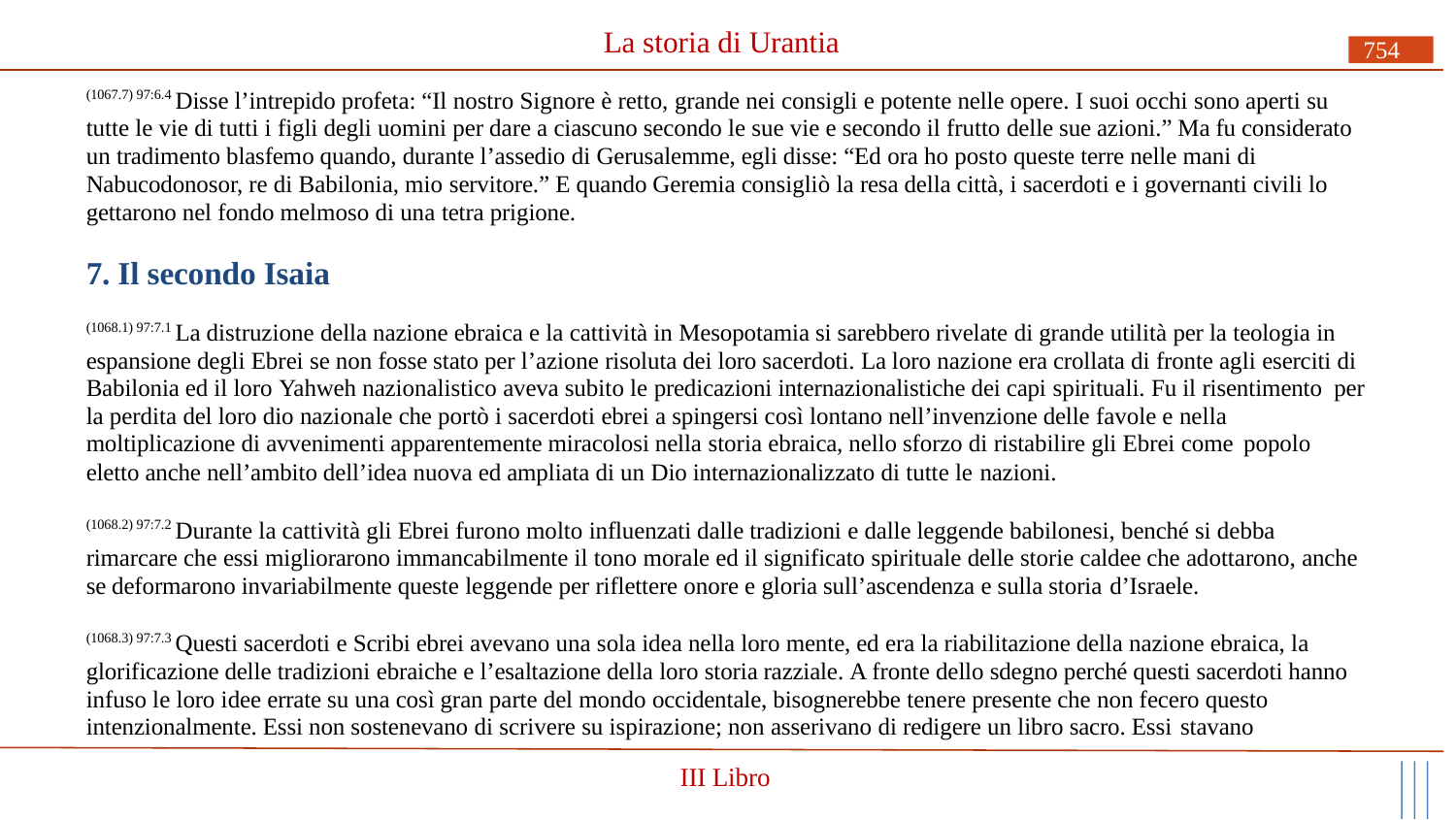

# La storia di Urantia
754

(1067.7) 97:6.4 Disse l’intrepido profeta: “Il nostro Signore è retto, grande nei consigli e potente nelle opere. I suoi occhi sono aperti su  tutte le vie di tutti i figli degli uomini per dare a ciascuno secondo le sue vie e secondo il frutto delle sue azioni.” Ma fu considerato  un tradimento blasfemo quando, durante l’assedio di Gerusalemme, egli disse: “Ed ora ho posto queste terre nelle mani di  Nabucodonosor, re di Babilonia, mio servitore.” E quando Geremia consigliò la resa della città, i sacerdoti e i governanti civili lo  gettarono nel fondo melmoso di una tetra prigione.

7. Il secondo Isaia
(1068.1) 97:7.1 La distruzione della nazione ebraica e la cattività in Mesopotamia si sarebbero rivelate di grande utilità per la teologia in  espansione degli Ebrei se non fosse stato per l’azione risoluta dei loro sacerdoti. La loro nazione era crollata di fronte agli eserciti di  Babilonia ed il loro Yahweh nazionalistico aveva subito le predicazioni internazionalistiche dei capi spirituali. Fu il risentimento  per la perdita del loro dio nazionale che portò i sacerdoti ebrei a spingersi così lontano nell’invenzione delle favole e nella  moltiplicazione di avvenimenti apparentemente miracolosi nella storia ebraica, nello sforzo di ristabilire gli Ebrei come popolo
eletto anche nell’ambito dell’idea nuova ed ampliata di un Dio internazionalizzato di tutte le nazioni.

(1068.2) 97:7.2 Durante la cattività gli Ebrei furono molto influenzati dalle tradizioni e dalle leggende babilonesi, benché si debba  rimarcare che essi migliorarono immancabilmente il tono morale ed il significato spirituale delle storie caldee che adottarono, anche  se deformarono invariabilmente queste leggende per riflettere onore e gloria sull’ascendenza e sulla storia d’Israele.

(1068.3) 97:7.3 Questi sacerdoti e Scribi ebrei avevano una sola idea nella loro mente, ed era la riabilitazione della nazione ebraica, la  glorificazione delle tradizioni ebraiche e l’esaltazione della loro storia razziale. A fronte dello sdegno perché questi sacerdoti hanno  infuso le loro idee errate su una così gran parte del mondo occidentale, bisognerebbe tenere presente che non fecero questo  intenzionalmente. Essi non sostenevano di scrivere su ispirazione; non asserivano di redigere un libro sacro. Essi stavano

III Libro